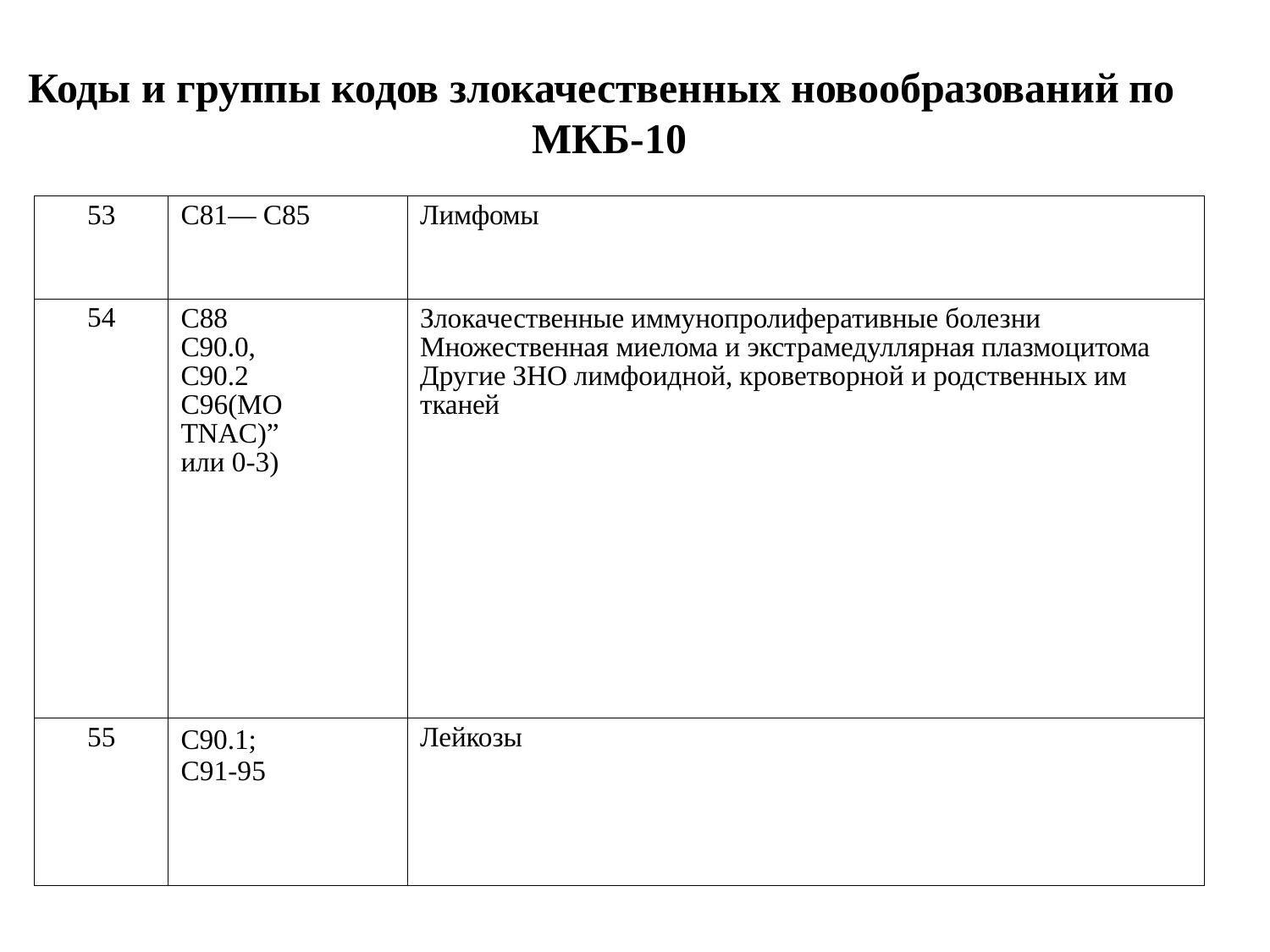

# Коды и группы кодов злокачественных новообразований по  МКБ-10
| 53 | С81— С85 | Лимфомы |
| --- | --- | --- |
| 54 | С88 С90.0, С90.2 С96(MOTNAC)” или 0-3) | Злокачественные иммунопролиферативные болезни Множественная миелома и экстрамедуллярная плазмоцитома Другие ЗНО лимфоидной, кроветворной и родственных им тканей |
| 55 | С90.1; С91-95 | Лейкозы |